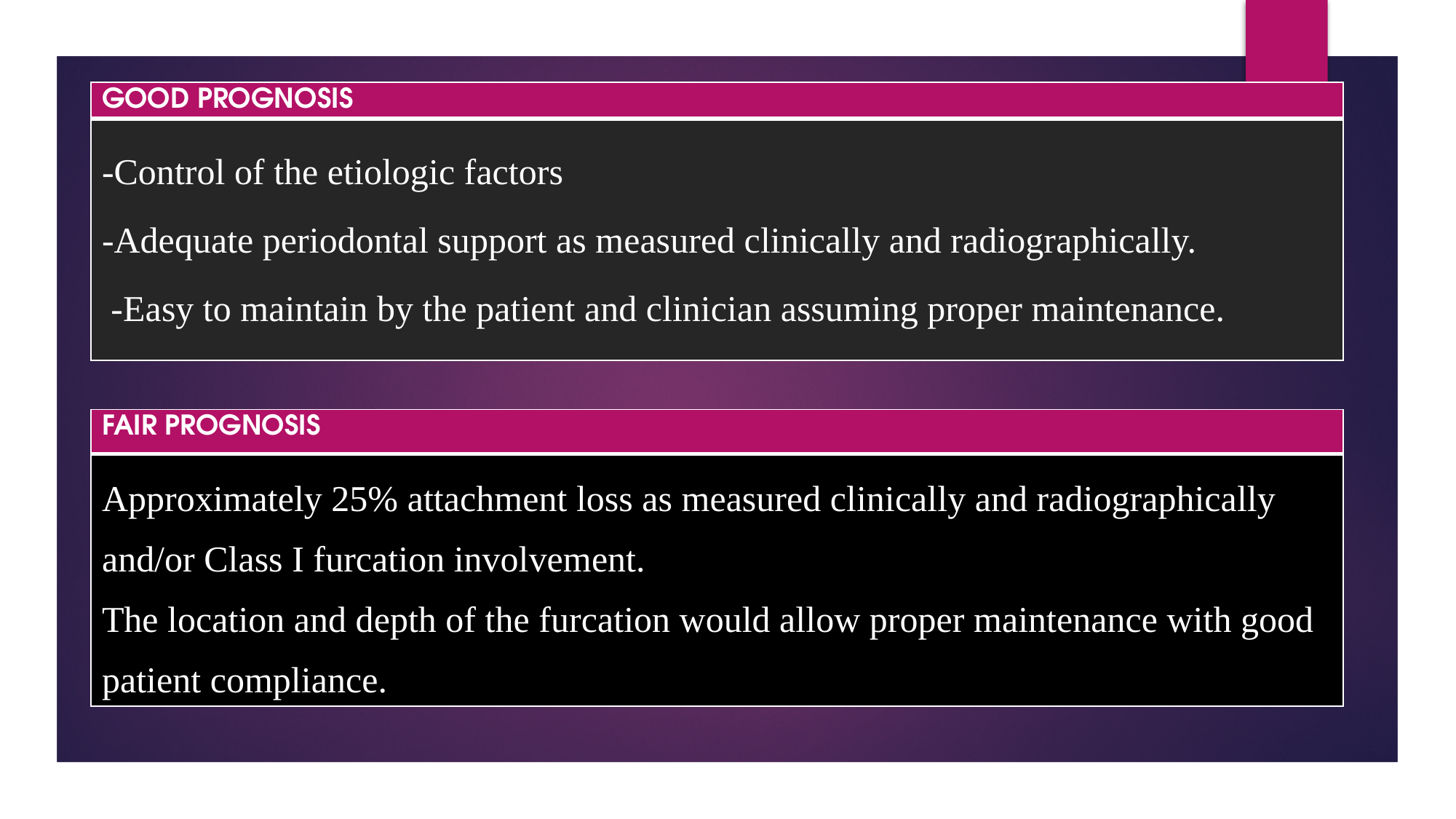

| GOOD PROGNOSIS |
| --- |
| -Control of the etiologic factors -Adequate periodontal support as measured clinically and radiographically. -Easy to maintain by the patient and clinician assuming proper maintenance. |
| FAIR PROGNOSIS |
| --- |
| Approximately 25% attachment loss as measured clinically and radiographically and/or Class I furcation involvement. The location and depth of the furcation would allow proper maintenance with good patient compliance. |